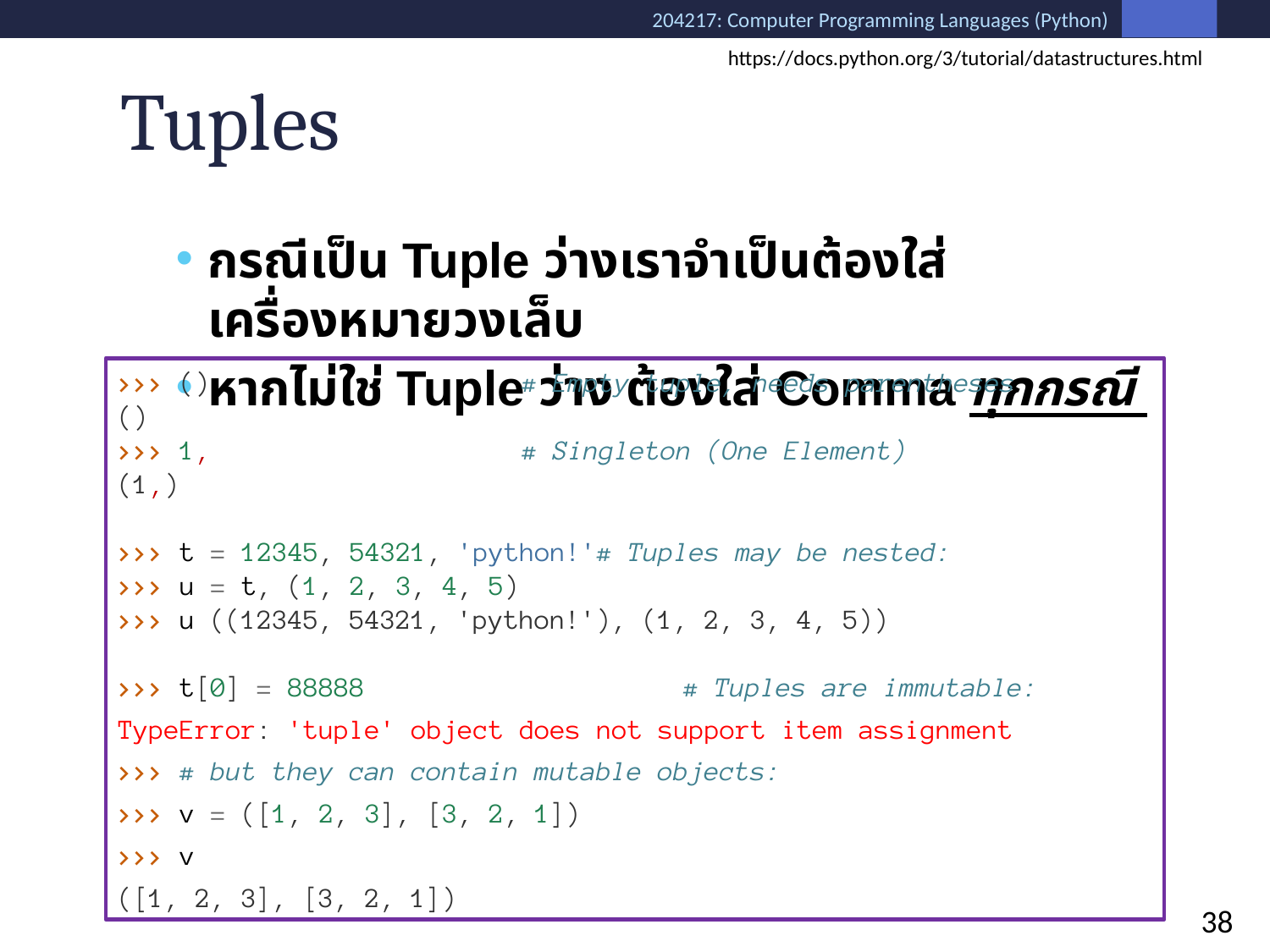

https://docs.python.org/3/tutorial/datastructures.html
# Tuples
กรณีเป็น Tuple ว่างเราจำเป็นต้องใส่เครื่องหมายวงเล็บ
หากไม่ใช่ Tuple ว่าง ต้องใส่ Comma ทุกกรณี

>>> ()				# Empty tuple, needs parentheses
()
>>> 1,				# Singleton (One Element)
(1,)

>>> t = 12345, 54321, 'python!'# Tuples may be nested:
>>> u = t, (1, 2, 3, 4, 5)
>>> u ((12345, 54321, 'python!'), (1, 2, 3, 4, 5))

>>> t[0] = 88888 				# Tuples are immutable:
TypeError: 'tuple' object does not support item assignment
>>> # but they can contain mutable objects:
>>> v = ([1, 2, 3], [3, 2, 1])
>>> v
([1, 2, 3], [3, 2, 1])
38